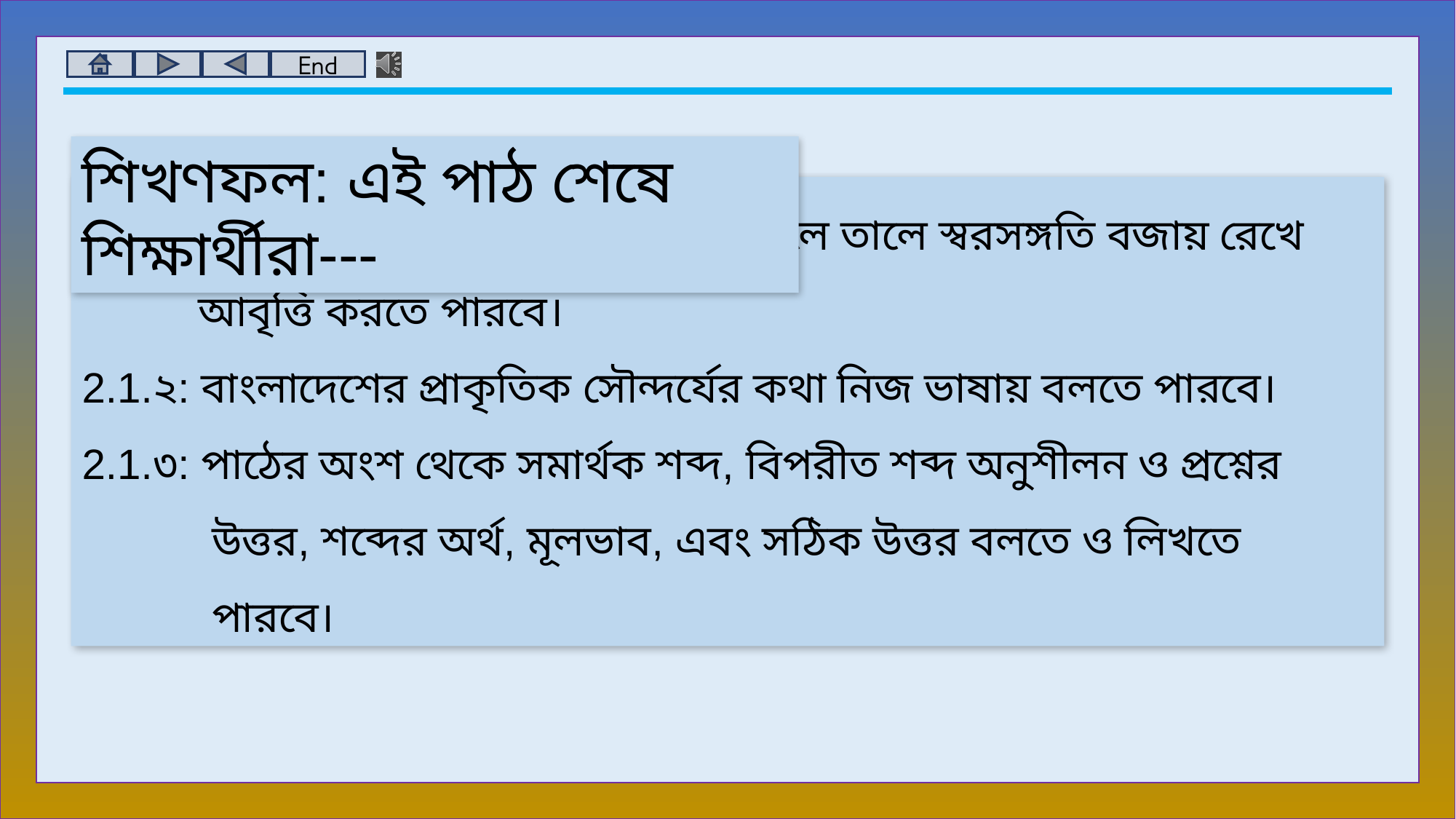

শিখণফল: এই পাঠ শেষে শিক্ষার্থীরা---
2.1.1: প্রমিত উচ্চারণে কবিতাটি ছন্দের তালে তালে স্বরসঙ্গতি বজায় রেখে আবৃত্তি করতে পারবে।
2.1.২: বাংলাদেশের প্রাকৃতিক সৌন্দর্যের কথা নিজ ভাষায় বলতে পারবে।
2.1.৩: পাঠের অংশ থেকে সমার্থক শব্দ, বিপরীত শব্দ অনুশীলন ও প্রশ্নের উত্তর, শব্দের অর্থ, মূলভাব, এবং সঠিক উত্তর বলতে ও লিখতে পারবে।